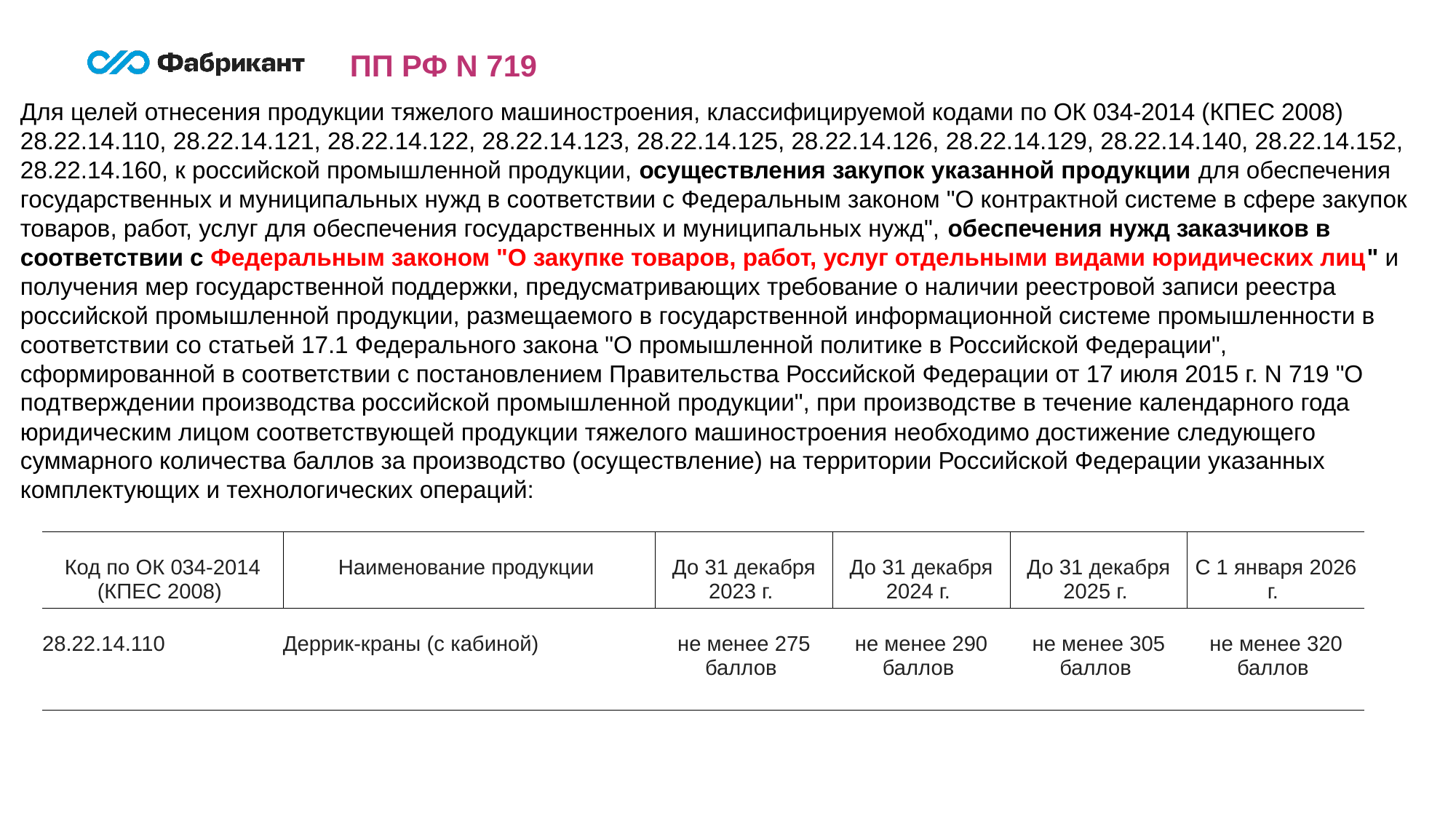

ПП РФ N 719
Для целей отнесения продукции тяжелого машиностроения, классифицируемой кодами по ОК 034-2014 (КПЕС 2008) 28.22.14.110, 28.22.14.121, 28.22.14.122, 28.22.14.123, 28.22.14.125, 28.22.14.126, 28.22.14.129, 28.22.14.140, 28.22.14.152, 28.22.14.160, к российской промышленной продукции, осуществления закупок указанной продукции для обеспечения государственных и муниципальных нужд в соответствии с Федеральным законом "О контрактной системе в сфере закупок товаров, работ, услуг для обеспечения государственных и муниципальных нужд", обеспечения нужд заказчиков в соответствии с Федеральным законом "О закупке товаров, работ, услуг отдельными видами юридических лиц" и получения мер государственной поддержки, предусматривающих требование о наличии реестровой записи реестра российской промышленной продукции, размещаемого в государственной информационной системе промышленности в соответствии со статьей 17.1 Федерального закона "О промышленной политике в Российской Федерации", сформированной в соответствии с постановлением Правительства Российской Федерации от 17 июля 2015 г. N 719 "О подтверждении производства российской промышленной продукции", при производстве в течение календарного года юридическим лицом соответствующей продукции тяжелого машиностроения необходимо достижение следующего суммарного количества баллов за производство (осуществление) на территории Российской Федерации указанных комплектующих и технологических операций:
| Код по ОК 034-2014 (КПЕС 2008) | Наименование продукции | До 31 декабря 2023 г. | До 31 декабря 2024 г. | До 31 декабря 2025 г. | С 1 января 2026 г. |
| --- | --- | --- | --- | --- | --- |
| 28.22.14.110 | Деррик-краны (с кабиной) | не менее 275 баллов | не менее 290 баллов | не менее 305 баллов | не менее 320 баллов |
|  |  |  |  |  |  |